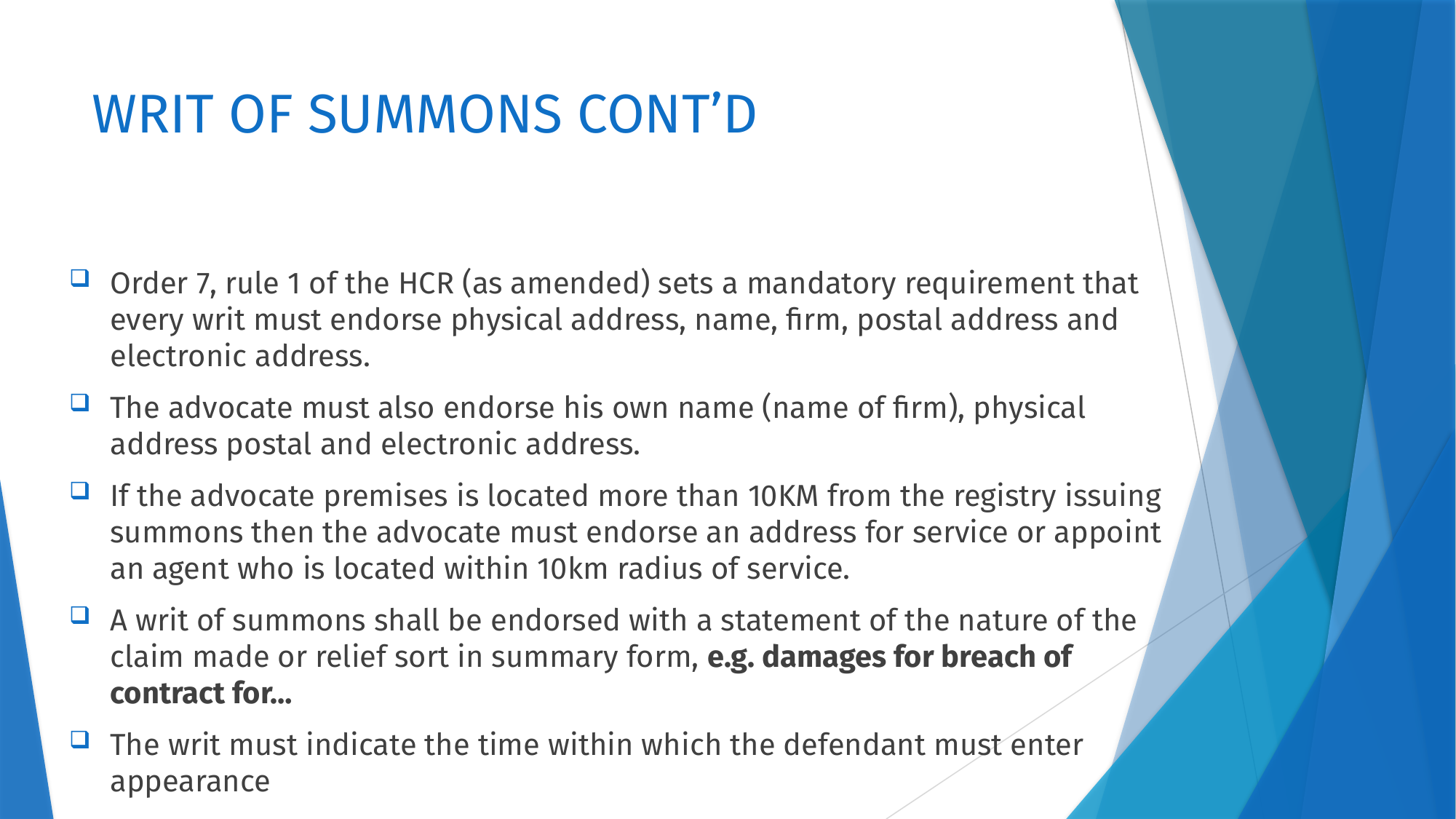

# WRIT OF SUMMONS CONT’D
Order 7, rule 1 of the HCR (as amended) sets a mandatory requirement that every writ must endorse physical address, name, firm, postal address and electronic address.
The advocate must also endorse his own name (name of firm), physical address postal and electronic address.
If the advocate premises is located more than 10KM from the registry issuing summons then the advocate must endorse an address for service or appoint an agent who is located within 10km radius of service.
A writ of summons shall be endorsed with a statement of the nature of the claim made or relief sort in summary form, e.g. damages for breach of contract for…
The writ must indicate the time within which the defendant must enter appearance